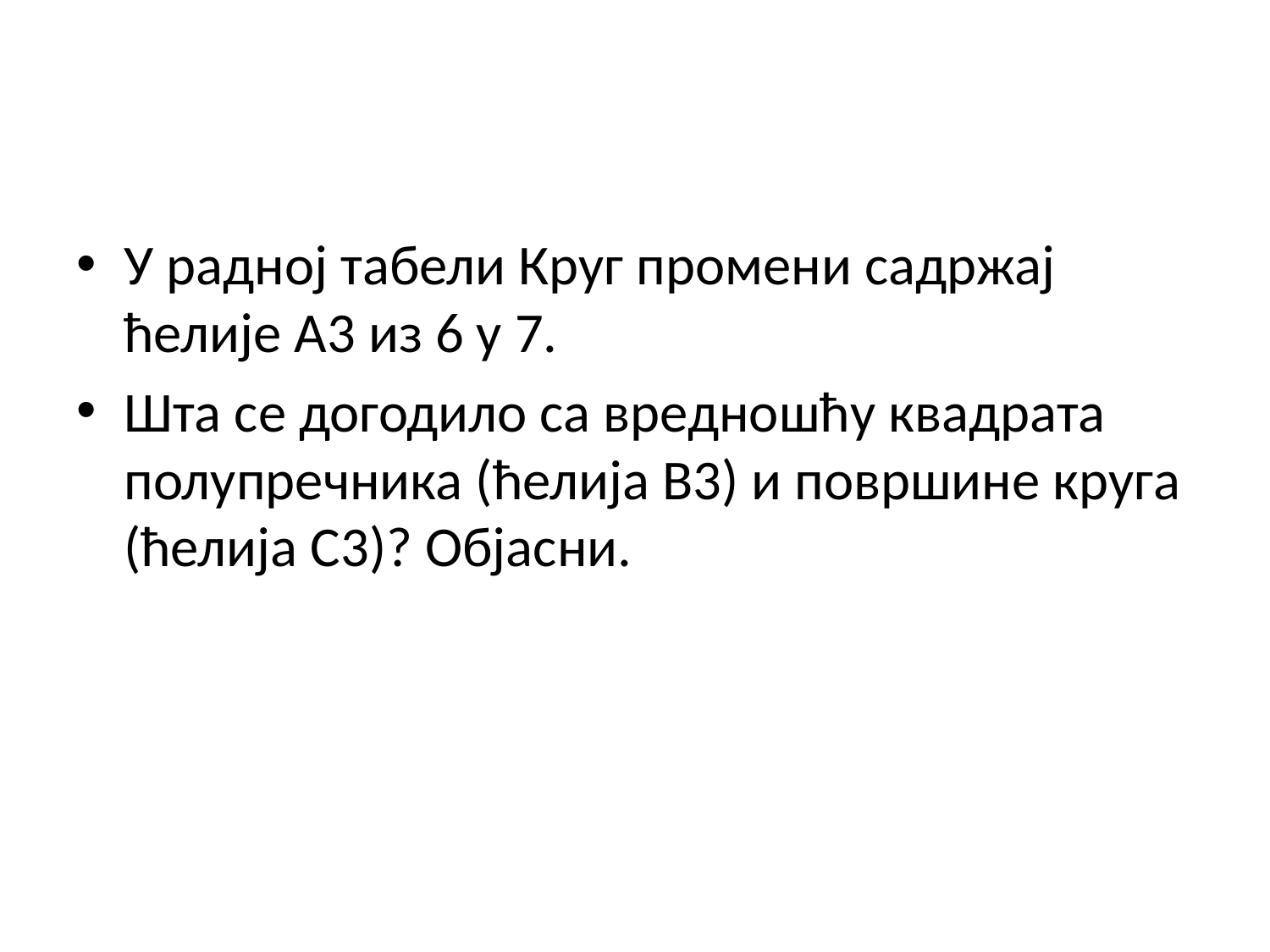

#
У радној табели Круг промени садржај ћелије А3 из 6 у 7.
Шта се догодило са вредношћу квадрата полупречника (ћелија B3) и површине круга (ћелија C3)? Објасни.